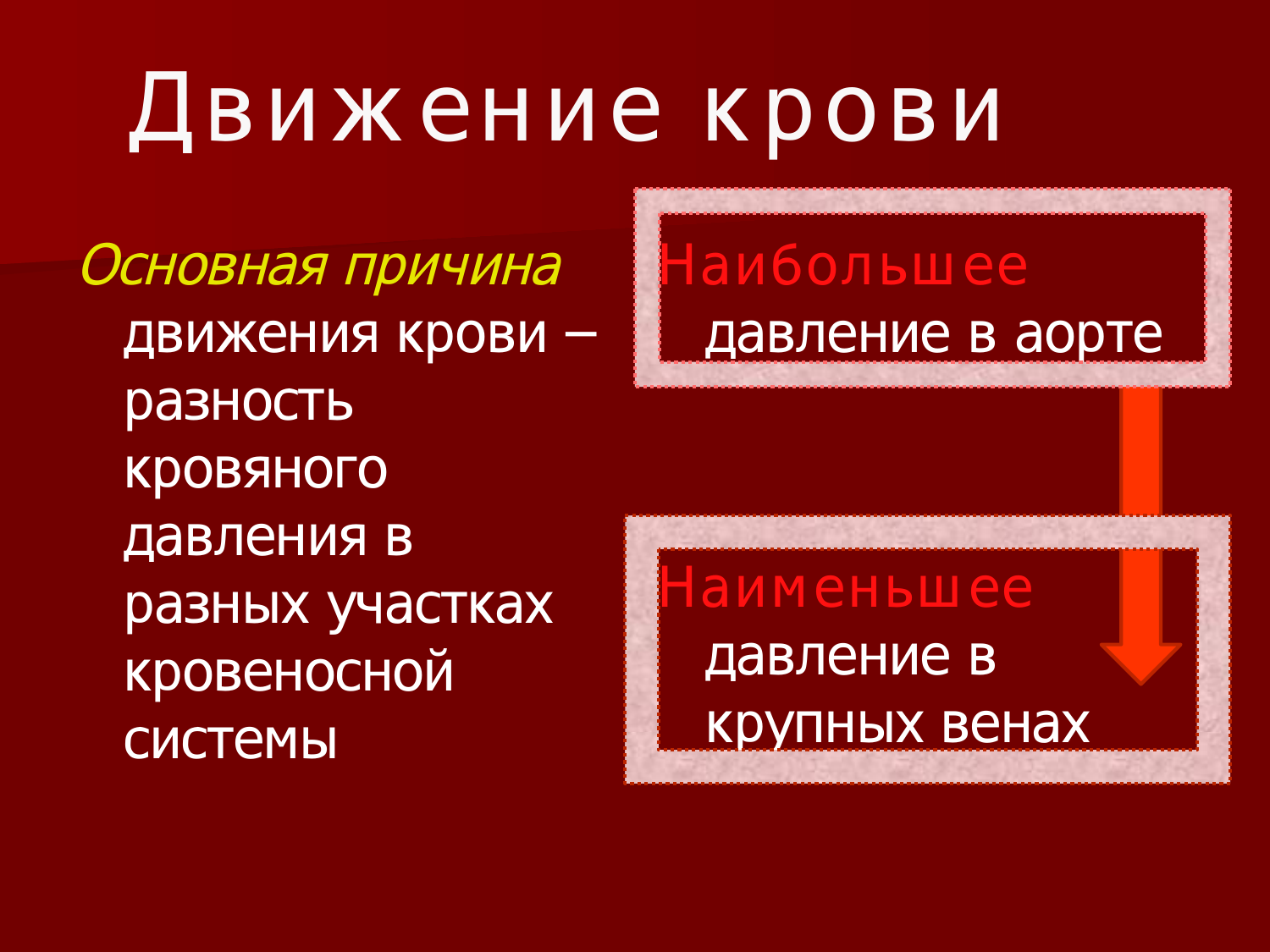

Движение крови

Основная причина движения крови – разность кровяного давления в разных участках кровеносной системы
Наибольшее давление в аорте

Наименьшее давление в   	крупных венах